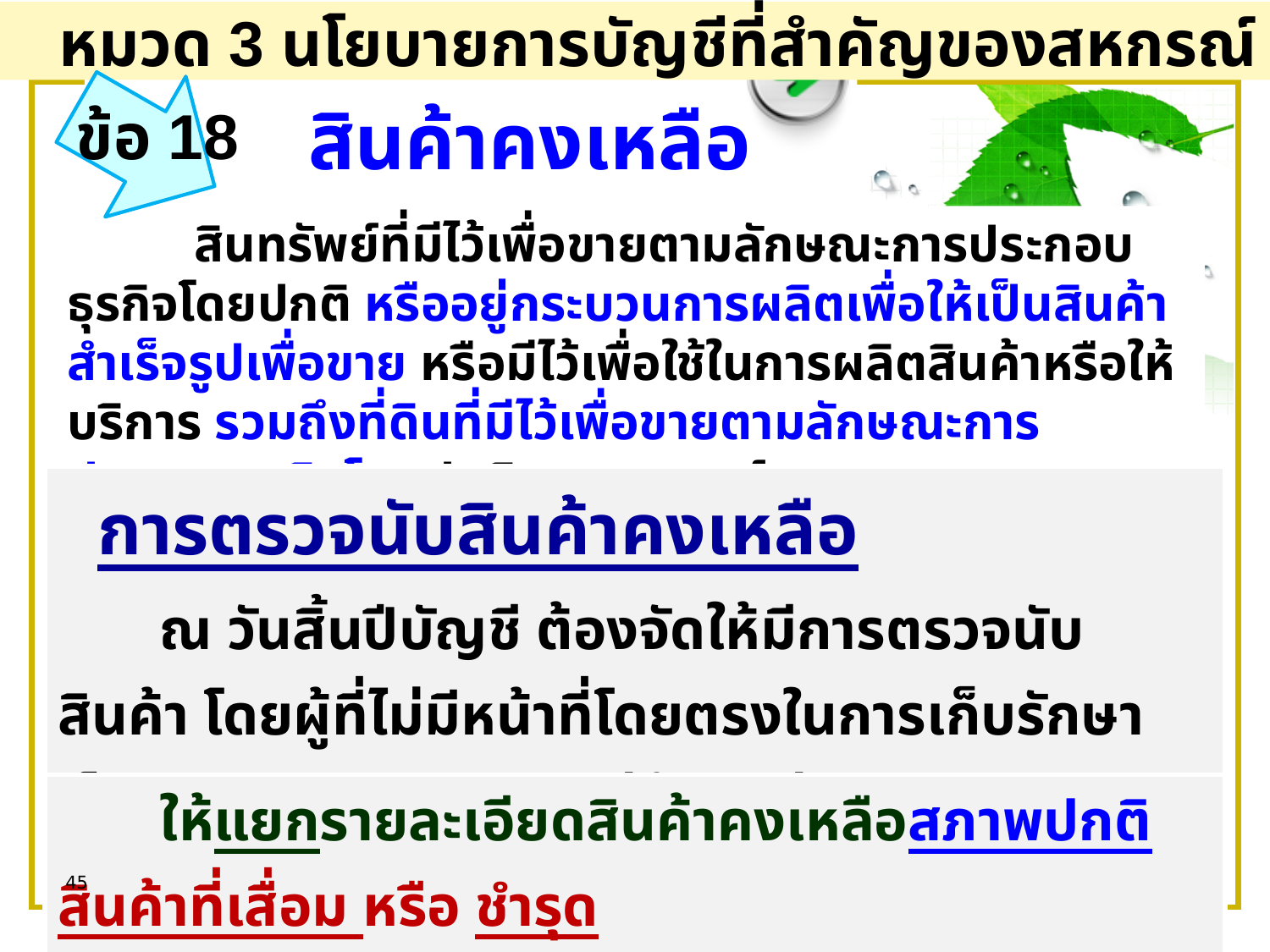

# หมวด 3 นโยบายการบัญชีที่สำคัญของสหกรณ์

        สินค้าคงเหลือ
ข้อ 18
      	สินทรัพย์ที่มีไว้เพื่อขายตามลักษณะการประกอบธุรกิจโดยปกติ หรืออยู่กระบวนการผลิตเพื่อให้เป็นสินค้าสำเร็จรูปเพื่อขาย หรือมีไว้เพื่อใช้ในการผลิตสินค้าหรือให้บริการ รวมถึงที่ดินที่มีไว้เพื่อขายตามลักษณะการประกอบธุรกิจโดยปกติของสหกรณ์

| การตรวจนับสินค้าคงเหลือ ณ วันสิ้นปีบัญชี ต้องจัดให้มีการตรวจนับสินค้า โดยผู้ที่ไม่มีหน้าที่โดยตรงในการเก็บรักษาเป็นกรรมการตรวจนับ ไม่น้อยกว่า 3 คน |
| --- |
| ให้แยกรายละเอียดสินค้าคงเหลือสภาพปกติ สินค้าที่เสื่อม หรือ ชำรุด ที่ตรวจนับได้ไว้ต่างหากจากกัน |
45